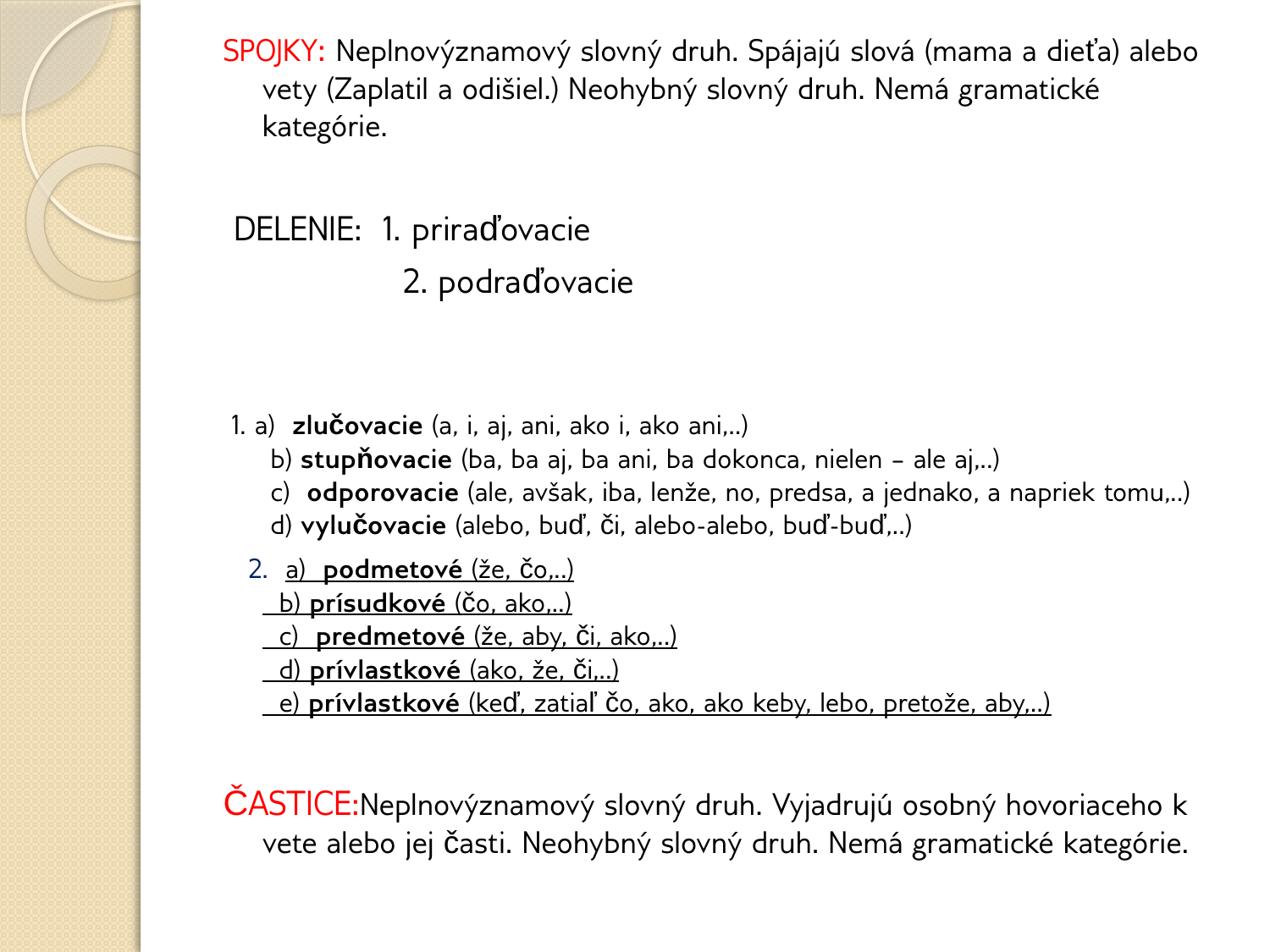

SPOJKY: Neplnovýznamový slovný druh. Spájajú slová (mama a dieťa) alebo vety (Zaplatil a odišiel.) Neohybný slovný druh. Nemá gramatické kategórie.

 DELENIE:  1. priraďovacie
                 2. podraďovacie

 1. a)  zlučovacie (a, i, aj, ani, ako i, ako ani,..)
b) stupňovacie (ba, ba aj, ba ani, ba dokonca, nielen – ale aj,..)
c)  odporovacie (ale, avšak, iba, lenže, no, predsa, a jednako, a napriek tomu,..)
d) vylučovacie (alebo, buď, či, alebo-alebo, buď-buď,..)
   2.  a)  podmetové (že, čo,..)
  b) prísudkové (čo, ako,..)
  c)  predmetové (že, aby, či, ako,..)
  d) prívlastkové (ako, že, či,..)
  e) prívlastkové (keď, zatiaľ čo, ako, ako keby, lebo, pretože, aby,..)

ČASTICE:Neplnovýznamový slovný druh. Vyjadrujú osobný hovoriaceho k vete alebo jej časti. Neohybný slovný druh. Nemá gramatické kategórie.